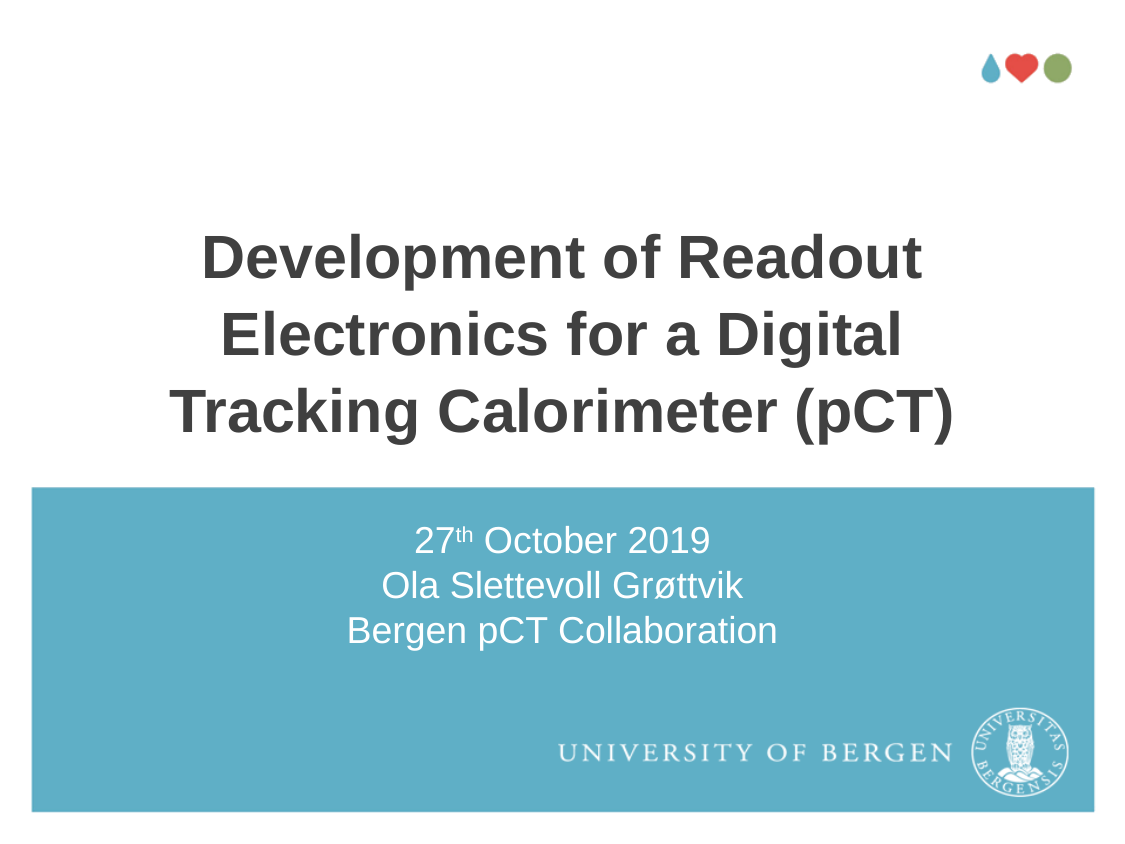

Here you can write unit / affiliation. Leave blank if not applicable.
To change content go to: Menu -> Insert (Mac = Display) -> Header and Footer
# Development of Readout Electronics for a Digital Tracking Calorimeter (pCT)
27th October 2019
Ola Slettevoll Grøttvik
Bergen pCT Collaboration